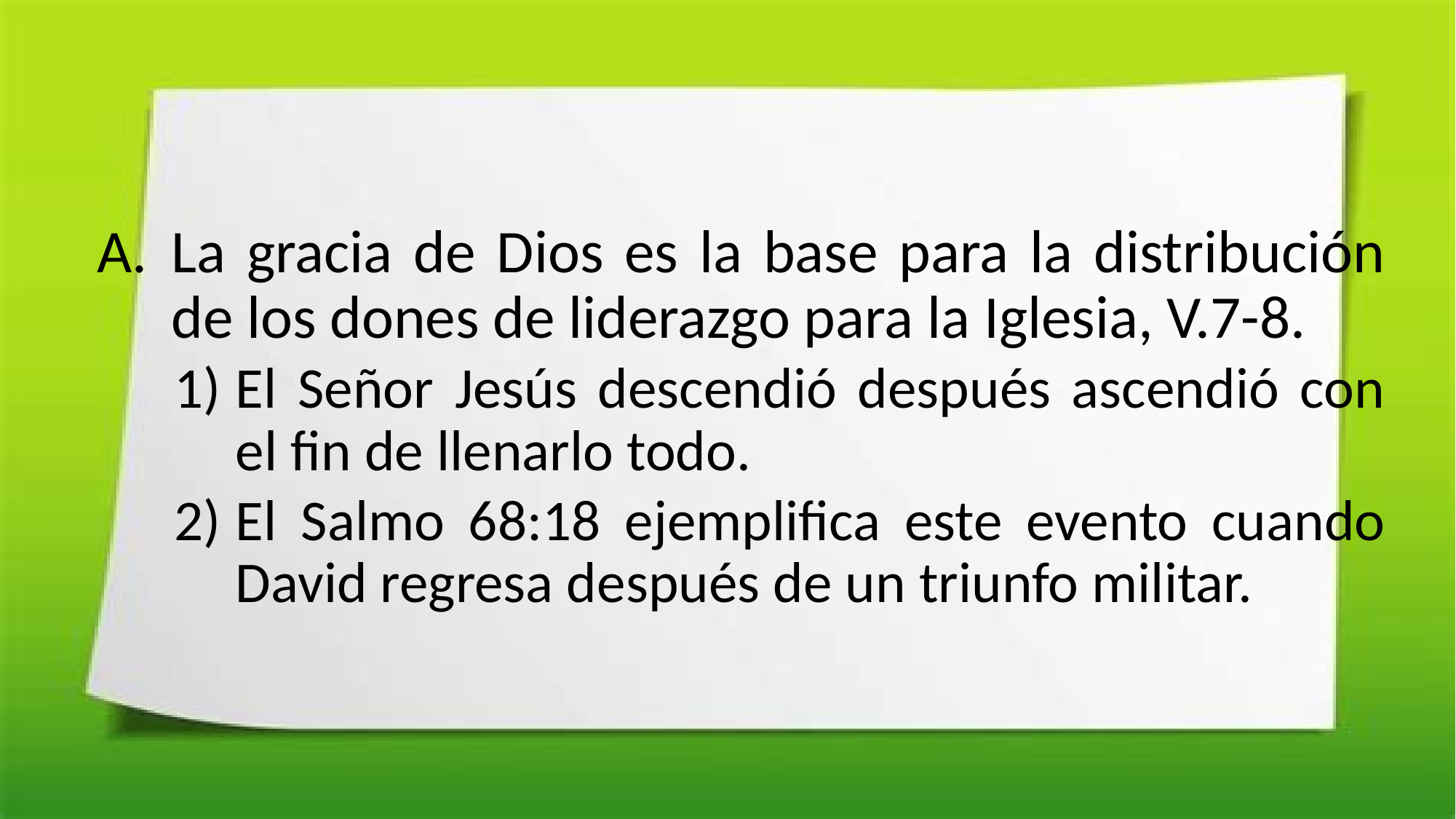

La gracia de Dios es la base para la distribución de los dones de liderazgo para la Iglesia, V.7-8.
El Señor Jesús descendió después ascendió con el fin de llenarlo todo.
El Salmo 68:18 ejemplifica este evento cuando David regresa después de un triunfo militar.